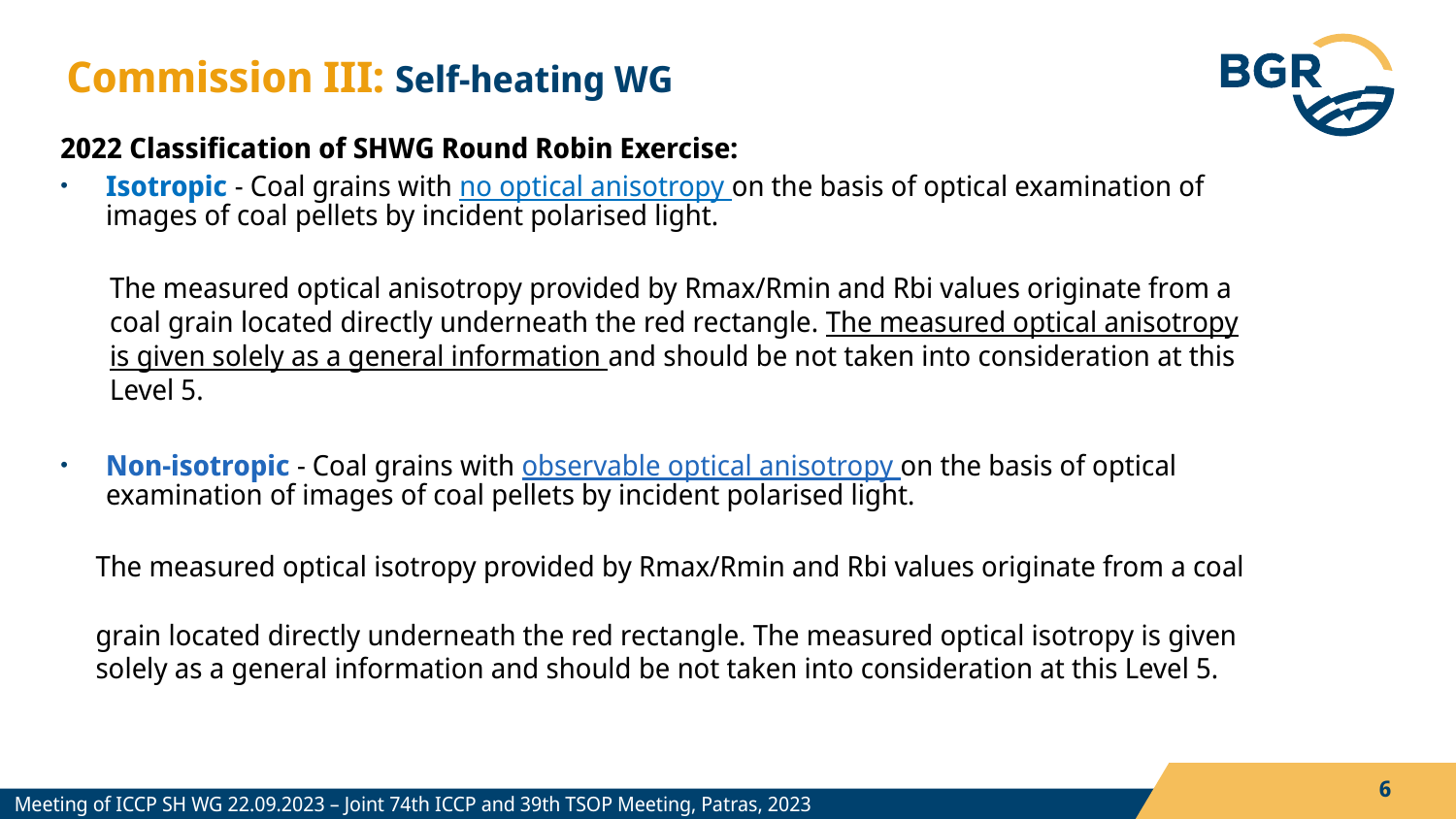

Commission III: Self-heating WG
2022 Classification of SHWG Round Robin Exercise:
Isotropic - Coal grains with no optical anisotropy on the basis of optical examination of images of coal pellets by incident polarised light.

       The measured optical anisotropy provided by Rmax/Rmin and Rbi values originate from a
       coal grain located directly underneath the red rectangle. The measured optical anisotropy
       is given solely as a general information and should be not taken into consideration at this
       Level 5.

Non-isotropic - Coal grains with observable optical anisotropy on the basis of optical examination of images of coal pellets by incident polarised light.

     The measured optical isotropy provided by Rmax/Rmin and Rbi values originate from a coal
     grain located directly underneath the red rectangle. The measured optical isotropy is given
     solely as a general information and should be not taken into consideration at this Level 5.
6
Meeting of ICCP SH WG 22.09.2023 – Joint 74th ICCP and 39th TSOP Meeting, Patras, 2023